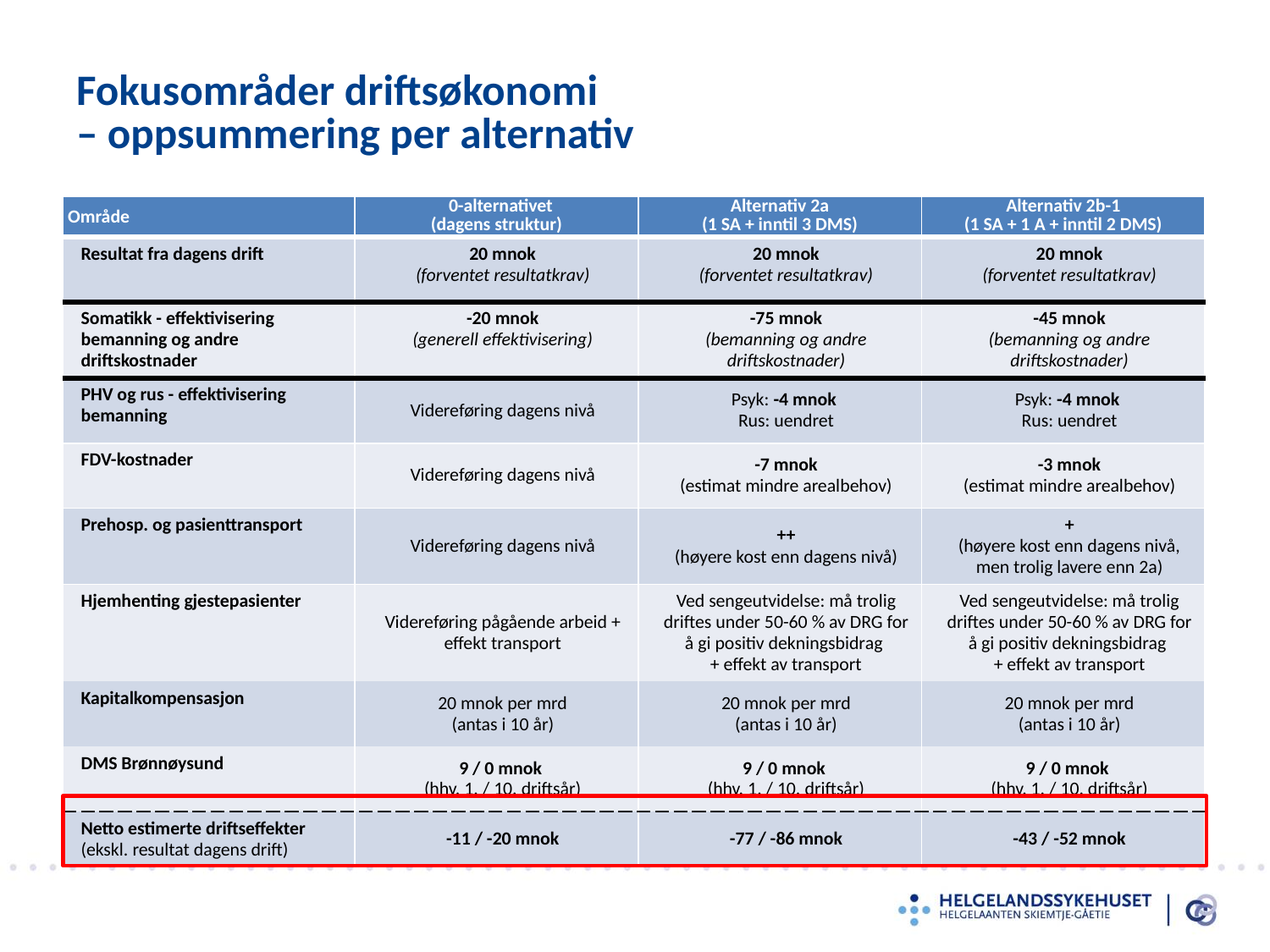

# Fokusområder driftsøkonomi – oppsummering per alternativ
| Område | 0-alternativet (dagens struktur) | Alternativ 2a (1 SA + inntil 3 DMS) | Alternativ 2b-1 (1 SA + 1 A + inntil 2 DMS) |
| --- | --- | --- | --- |
| Resultat fra dagens drift | 20 mnok (forventet resultatkrav) | 20 mnok (forventet resultatkrav) | 20 mnok (forventet resultatkrav) |
| Somatikk - effektivisering bemanning og andre driftskostnader | -20 mnok (generell effektivisering) | -75 mnok (bemanning og andre driftskostnader) | -45 mnok (bemanning og andre driftskostnader) |
| PHV og rus - effektivisering bemanning | Videreføring dagens nivå | Psyk: -4 mnok Rus: uendret | Psyk: -4 mnok Rus: uendret |
| FDV-kostnader | Videreføring dagens nivå | -7 mnok (estimat mindre arealbehov) | -3 mnok (estimat mindre arealbehov) |
| Prehosp. og pasienttransport | Videreføring dagens nivå | ++ (høyere kost enn dagens nivå) | + (høyere kost enn dagens nivå, men trolig lavere enn 2a) |
| Hjemhenting gjestepasienter | Videreføring pågående arbeid + effekt transport | Ved sengeutvidelse: må trolig driftes under 50-60 % av DRG for å gi positiv dekningsbidrag + effekt av transport | Ved sengeutvidelse: må trolig driftes under 50-60 % av DRG for å gi positiv dekningsbidrag + effekt av transport |
| Kapitalkompensasjon | 20 mnok per mrd (antas i 10 år) | 20 mnok per mrd (antas i 10 år) | 20 mnok per mrd (antas i 10 år) |
| DMS Brønnøysund | 9 / 0 mnok (hhv. 1. / 10. driftsår) | 9 / 0 mnok (hhv. 1. / 10. driftsår) | 9 / 0 mnok (hhv. 1. / 10. driftsår) |
| Netto estimerte driftseffekter (ekskl. resultat dagens drift) | -11 / -20 mnok | -77 / -86 mnok | -43 / -52 mnok |